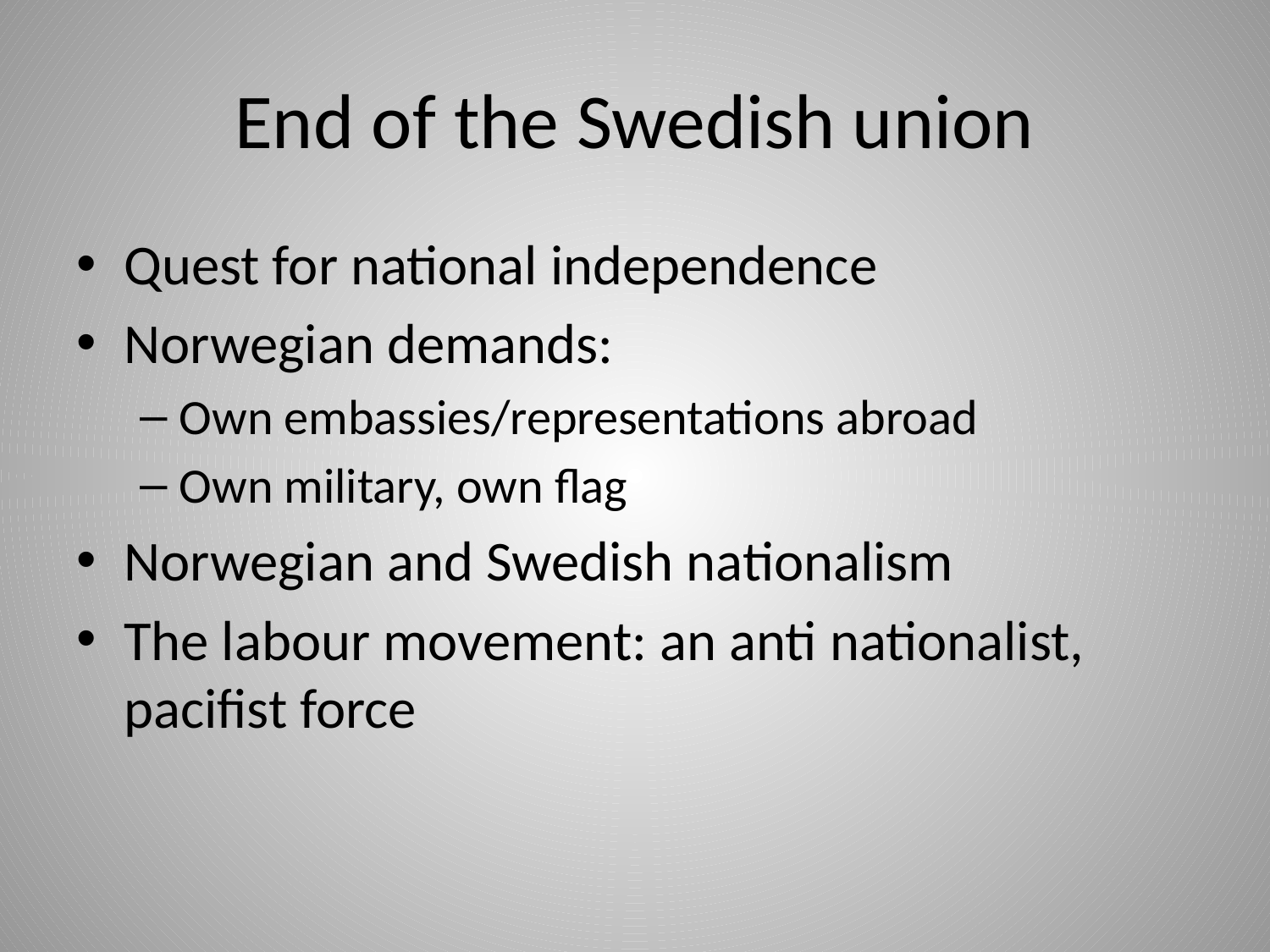

# End of the Swedish union
Quest for national independence
Norwegian demands:
Own embassies/representations abroad
Own military, own flag
Norwegian and Swedish nationalism
The labour movement: an anti nationalist, pacifist force